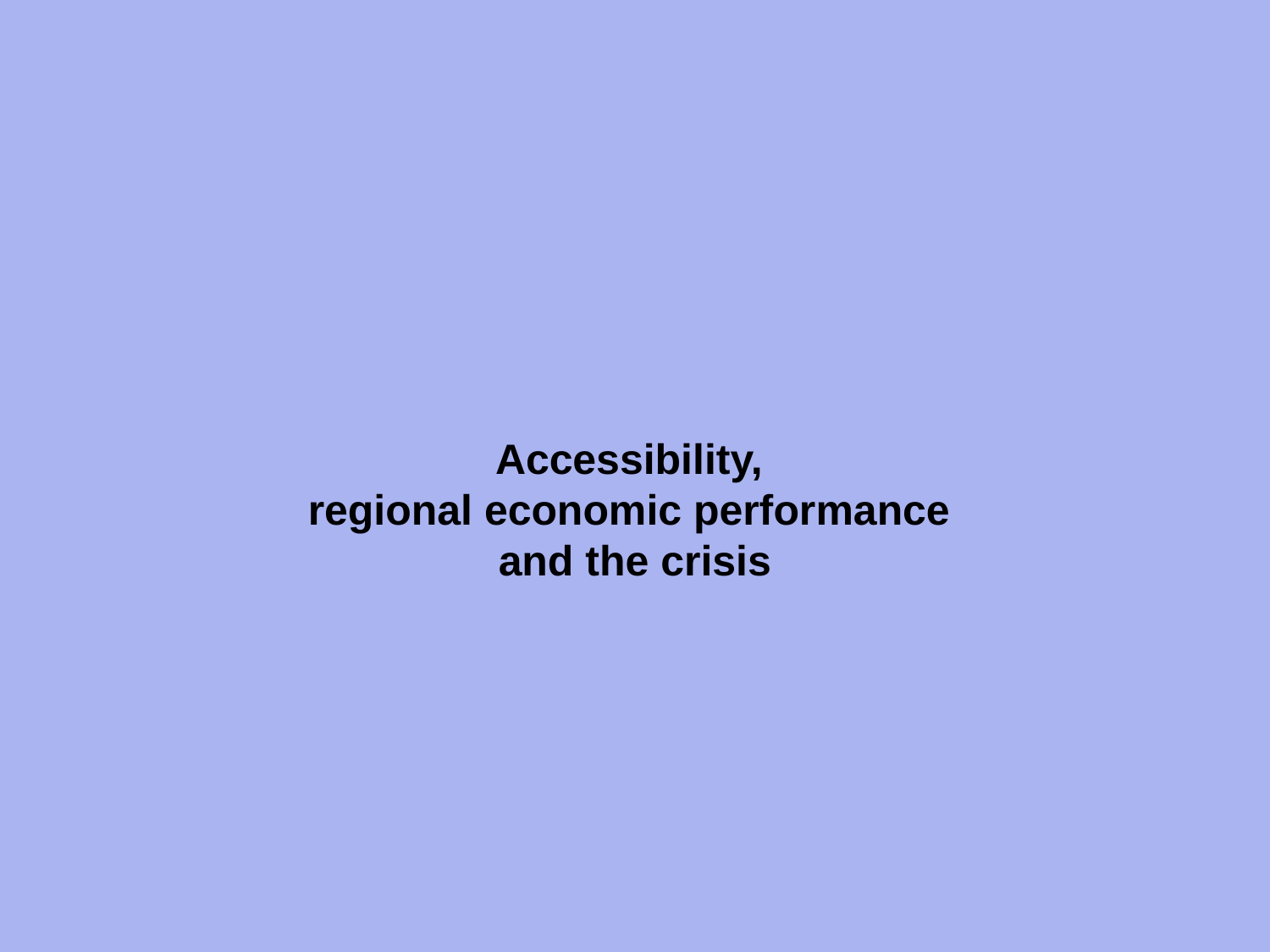

Accessibility,
regional economic performance
and the crisis